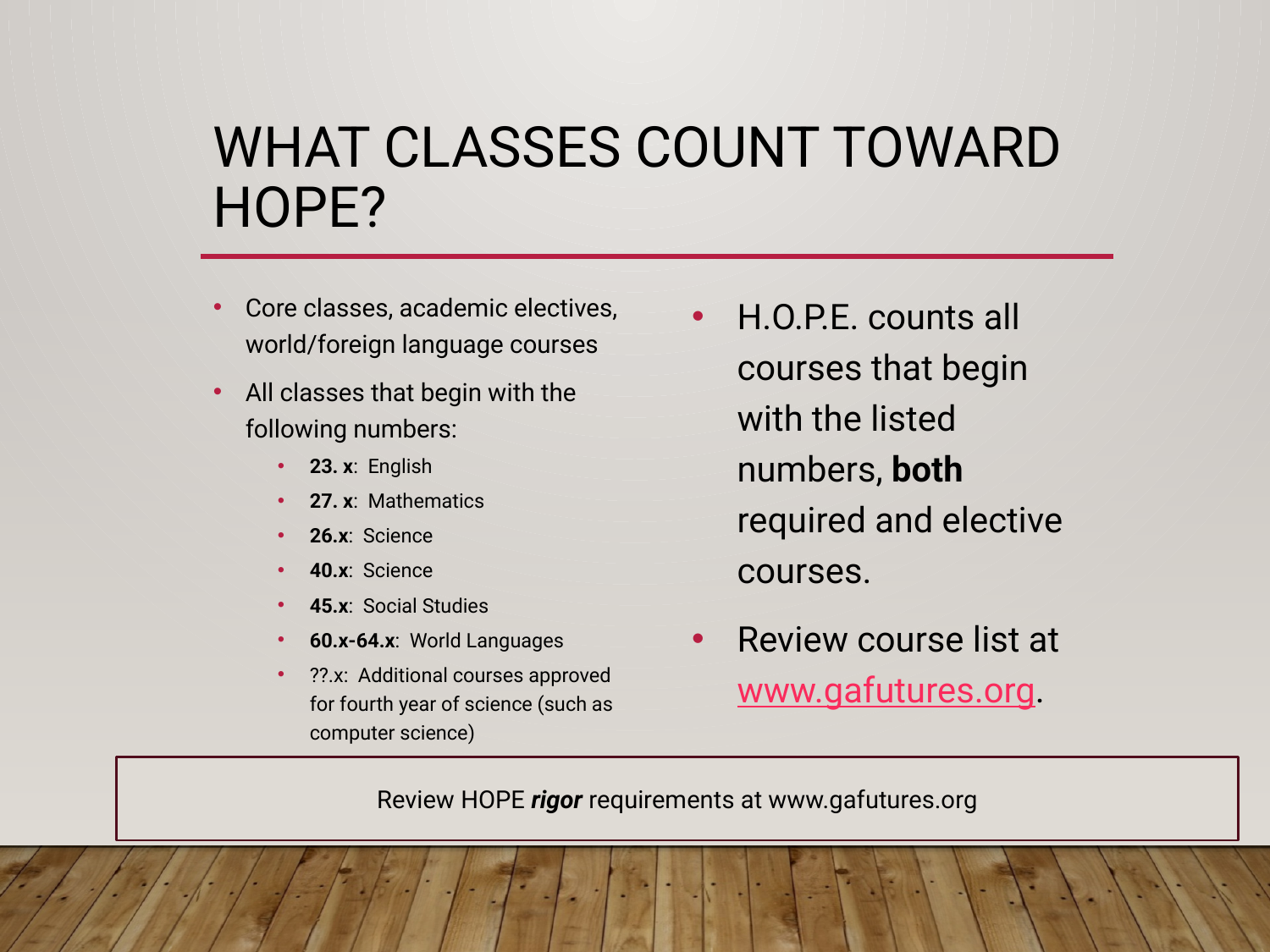

# What classes count toward hope?
Core classes, academic electives, world/foreign language courses
All classes that begin with the following numbers:
23. x:  English
27. x:  Mathematics
26.x:  Science
40.x:  Science
45.x:  Social Studies
60.x-64.x:  World Languages
??.x:  Additional courses approved for fourth year of science (such as computer science)

H.O.P.E. counts all courses that begin with the listed numbers, both required and elective courses.
Review course list at www.gafutures.org.

Review HOPE rigor requirements at www.gafutures.org